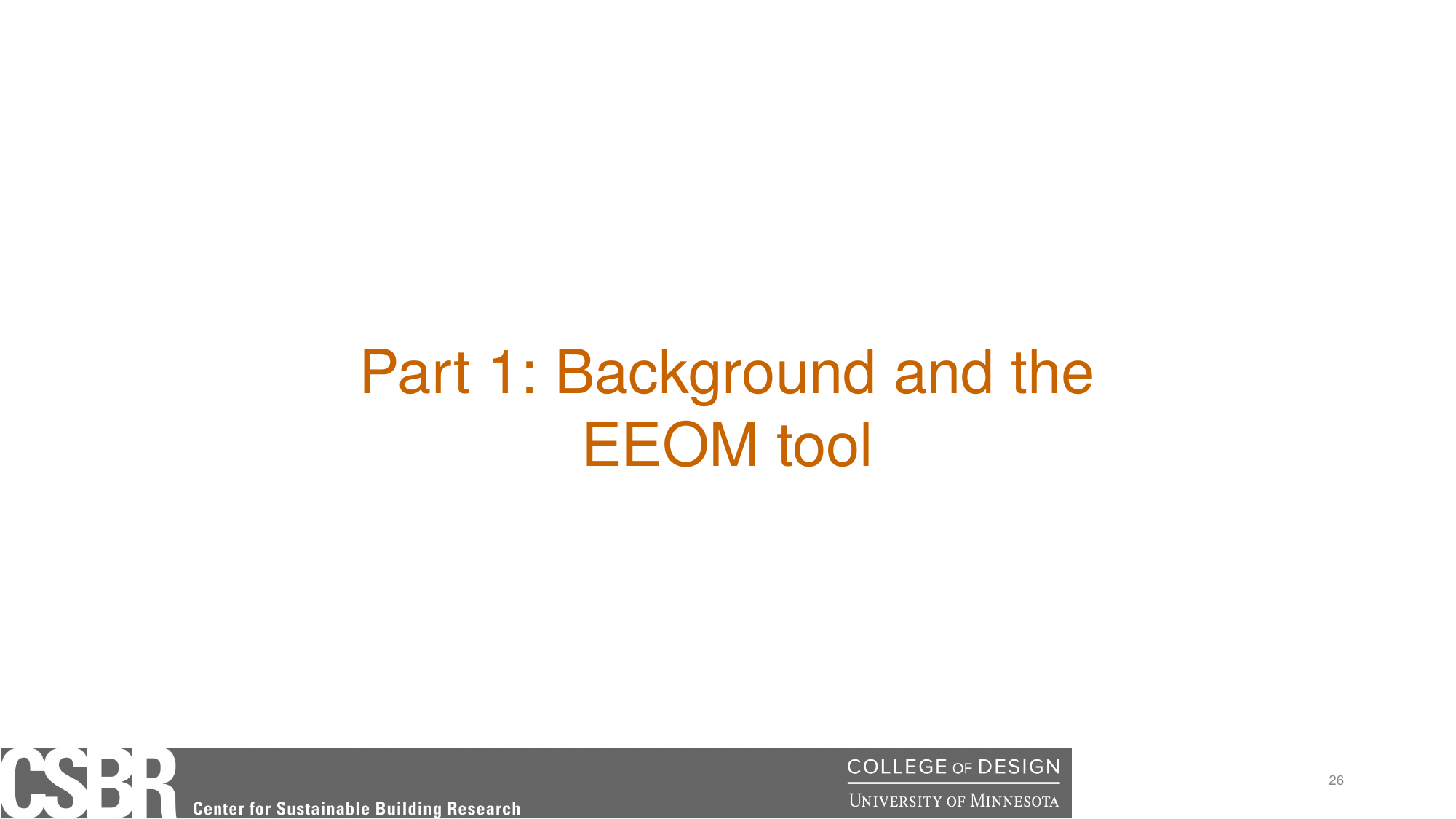

Part 1: Background and the EEOM tool
26